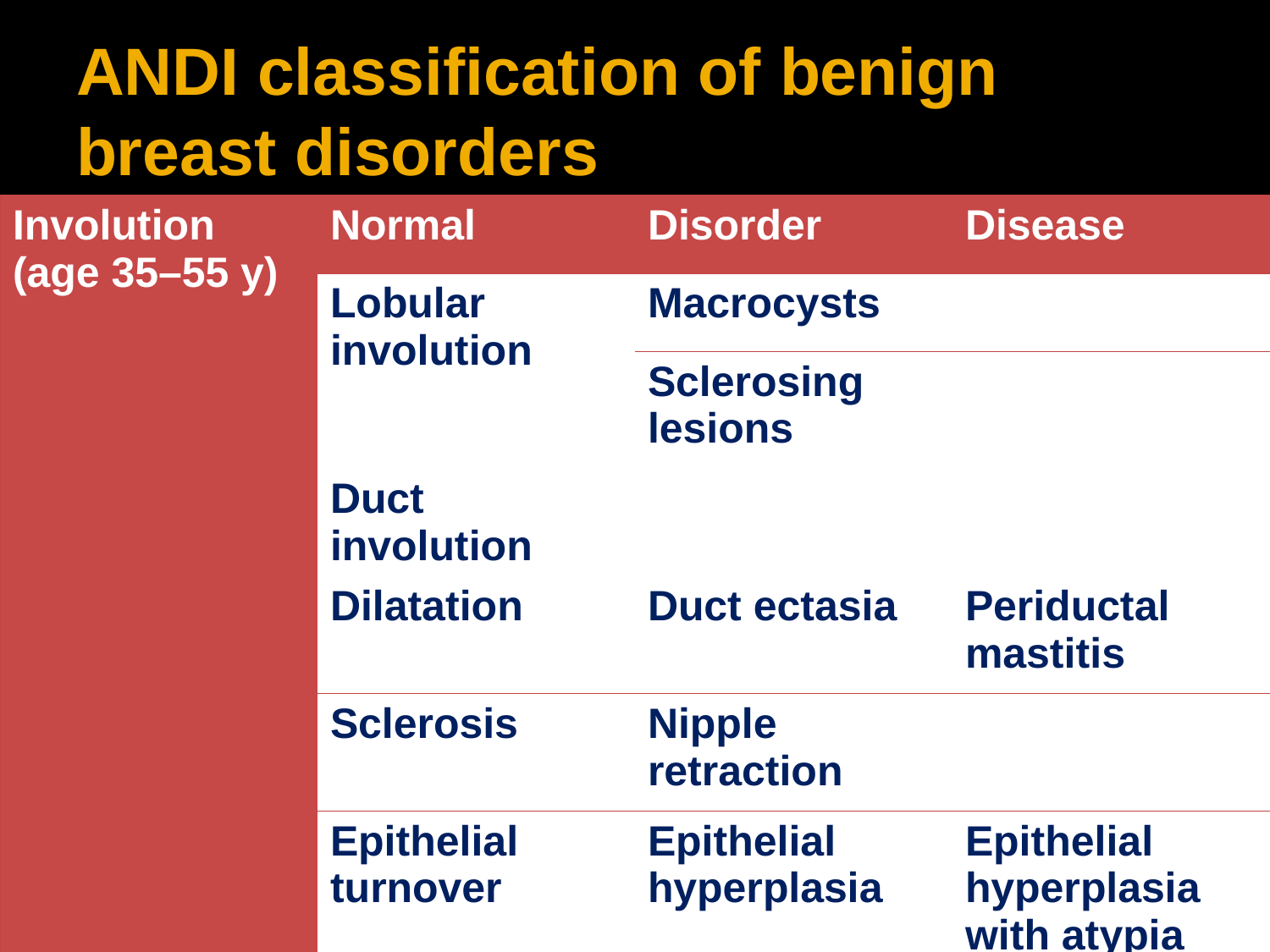

# ANDI classification of benign breast disorders
| Involution (age 35–55 y) | Normal | Disorder | Disease |
| --- | --- | --- | --- |
|  | Lobular involution | Macrocysts |  |
|  |  | Sclerosing lesions |  |
|  | Duct involution |  |  |
|  | Dilatation | Duct ectasia | Periductal mastitis |
|  | Sclerosis | Nipple retraction |  |
|  | Epithelial turnover | Epithelial hyperplasia | Epithelial hyperplasia with atypia |